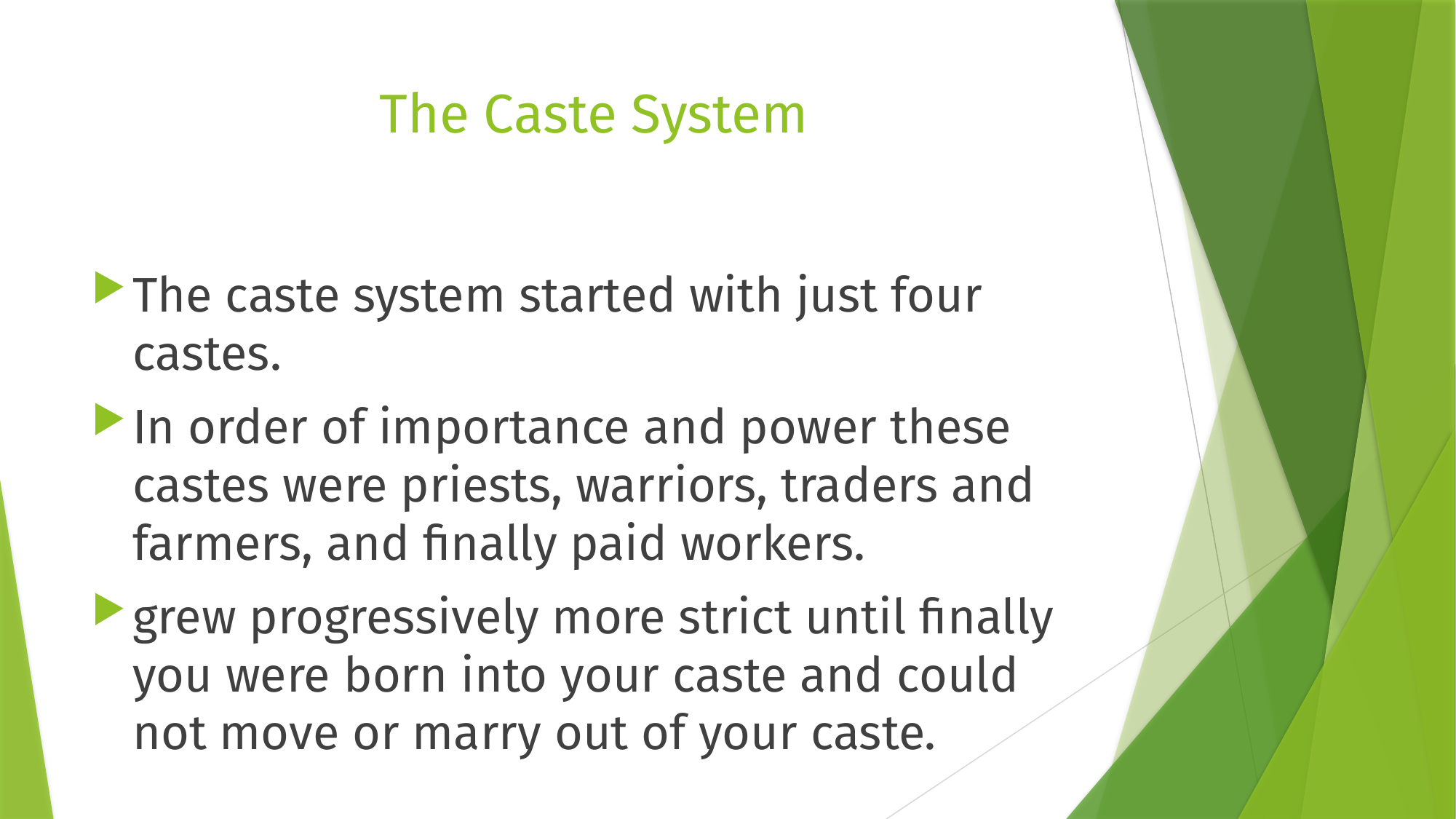

# The Caste System
The caste system started with just four castes.
In order of importance and power these castes were priests, warriors, traders and farmers, and finally paid workers.
grew progressively more strict until finally you were born into your caste and could not move or marry out of your caste.